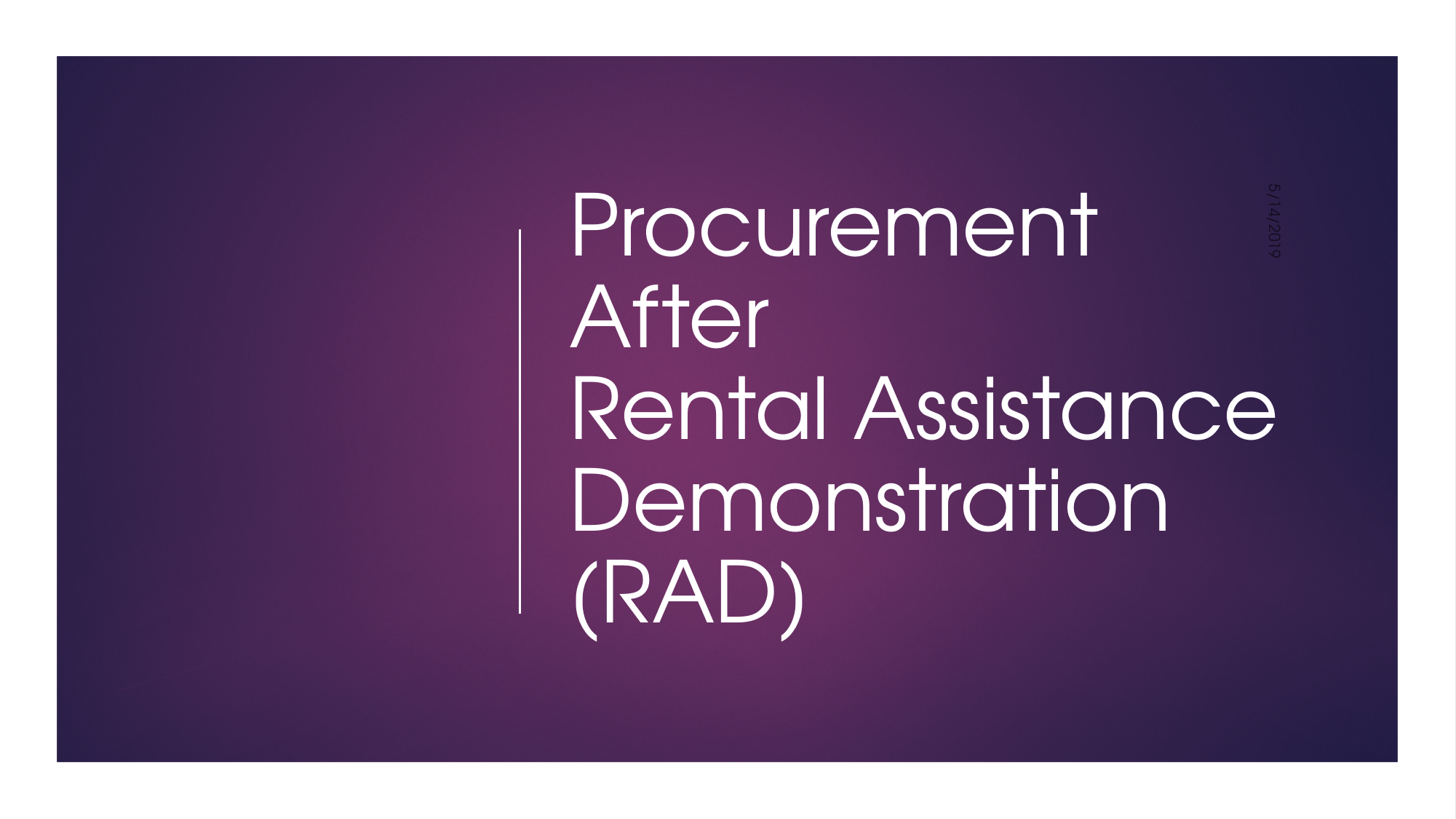

# Procurement After Rental Assistance Demonstration (RAD)
5/14/2019
LFL International Inc.